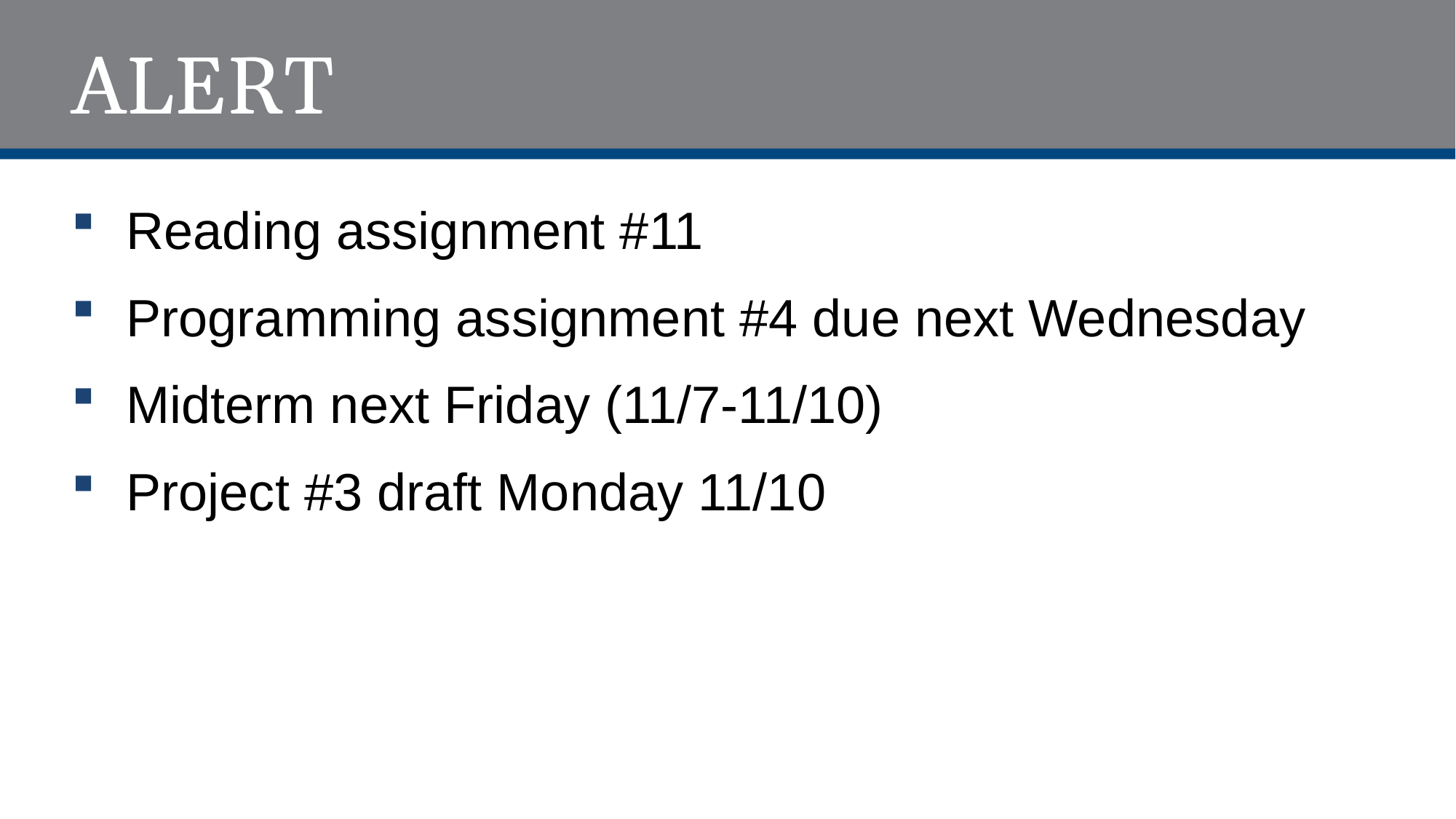

# ALERT
Reading assignment #11
Programming assignment #4 due next Wednesday
Midterm next Friday (11/7-11/10)
Project #3 draft Monday 11/10